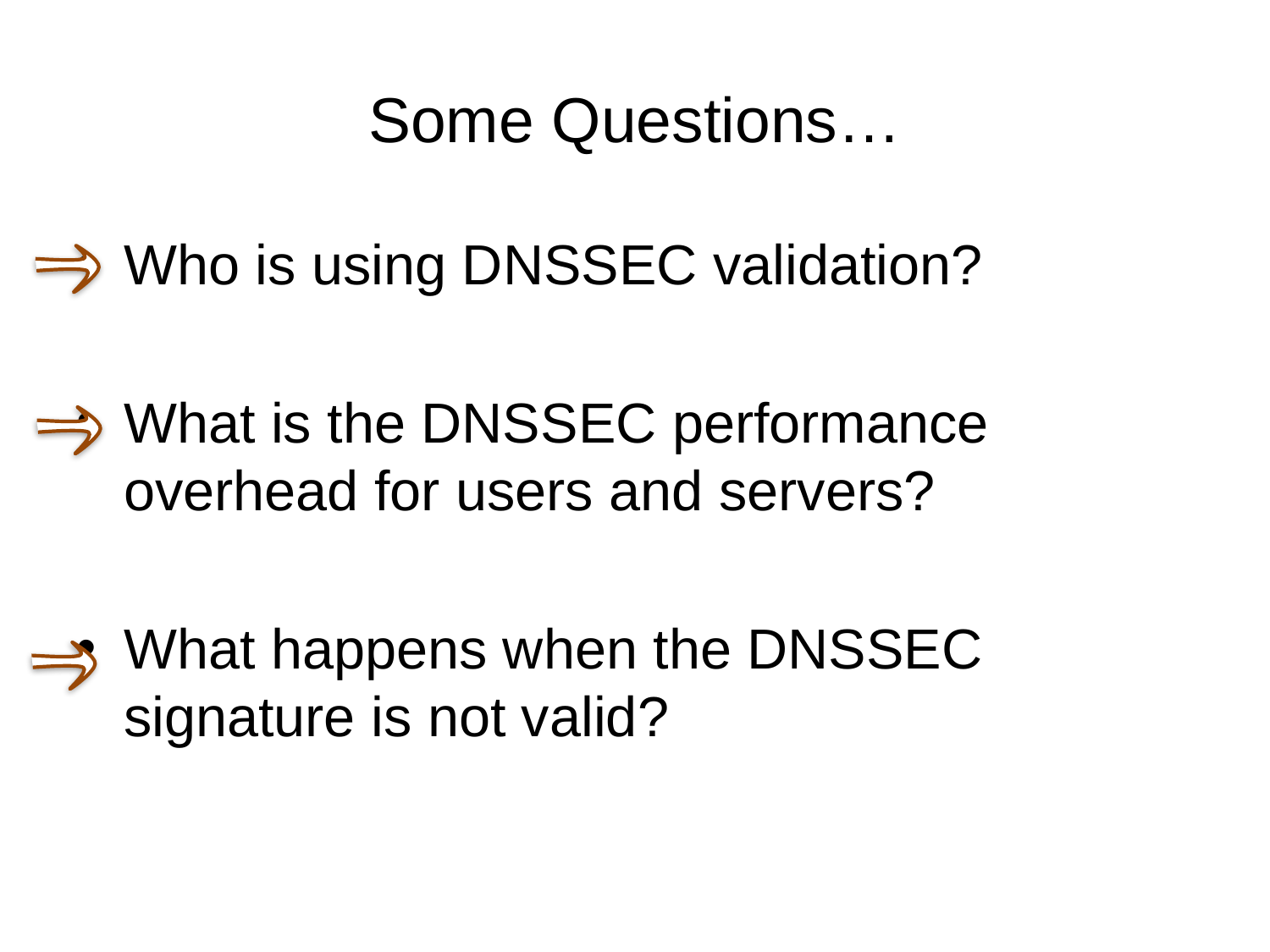

# Some Questions…
Who is using DNSSEC validation?

What is the DNSSEC performance overhead for users and servers?

What happens when the DNSSEC signature is not valid?